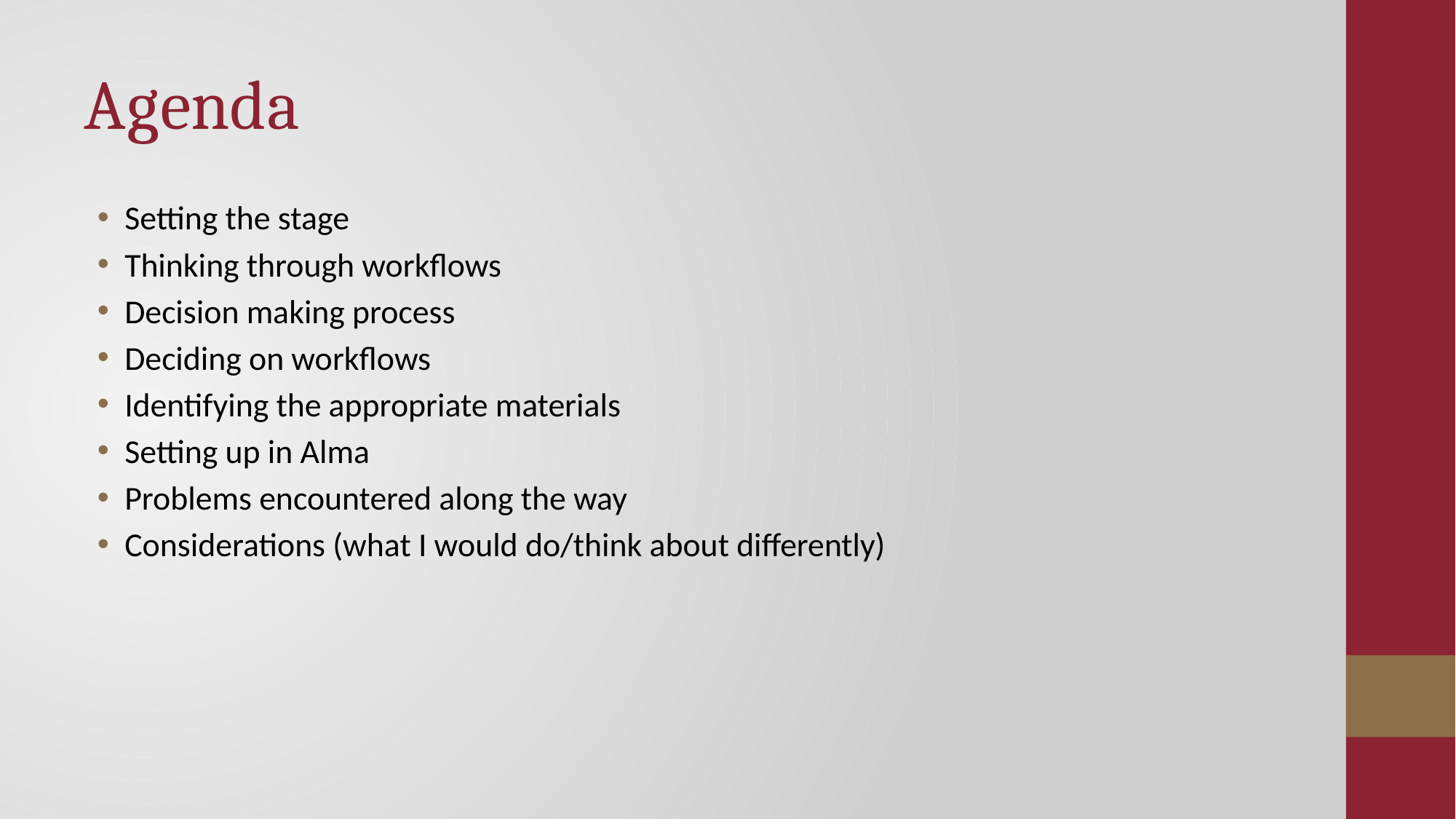

# Agenda
Setting the stage
Thinking through workflows
Decision making process
Deciding on workflows
Identifying the appropriate materials
Setting up in Alma
Problems encountered along the way
Considerations (what I would do/think about differently)